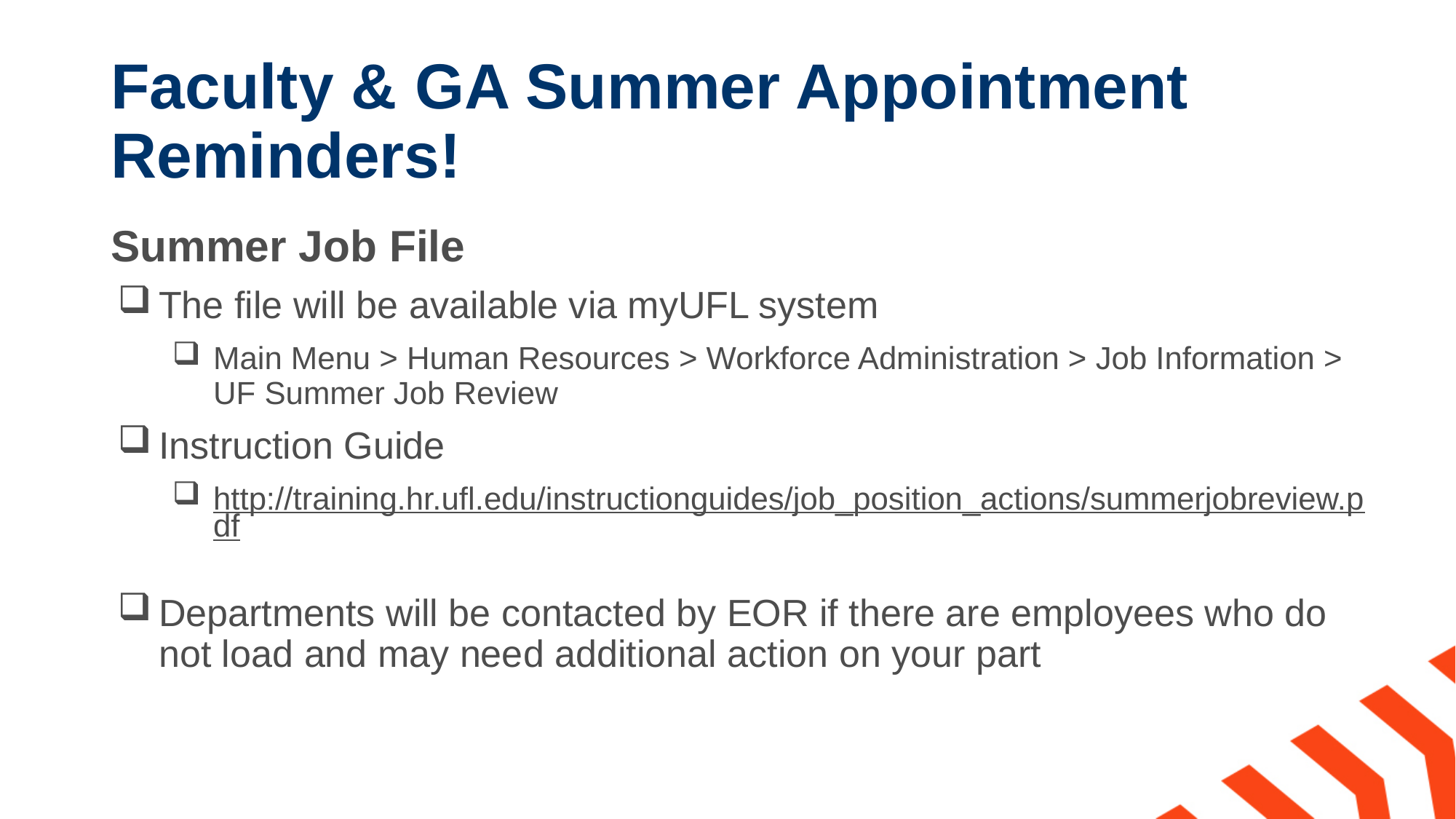

# Faculty & GA Summer Appointment Reminders!
Summer Job File
The file will be available via myUFL system
Main Menu > Human Resources > Workforce Administration > Job Information > UF Summer Job Review
Instruction Guide
http://training.hr.ufl.edu/instructionguides/job_position_actions/summerjobreview.pdf
Departments will be contacted by EOR if there are employees who do not load and may need additional action on your part